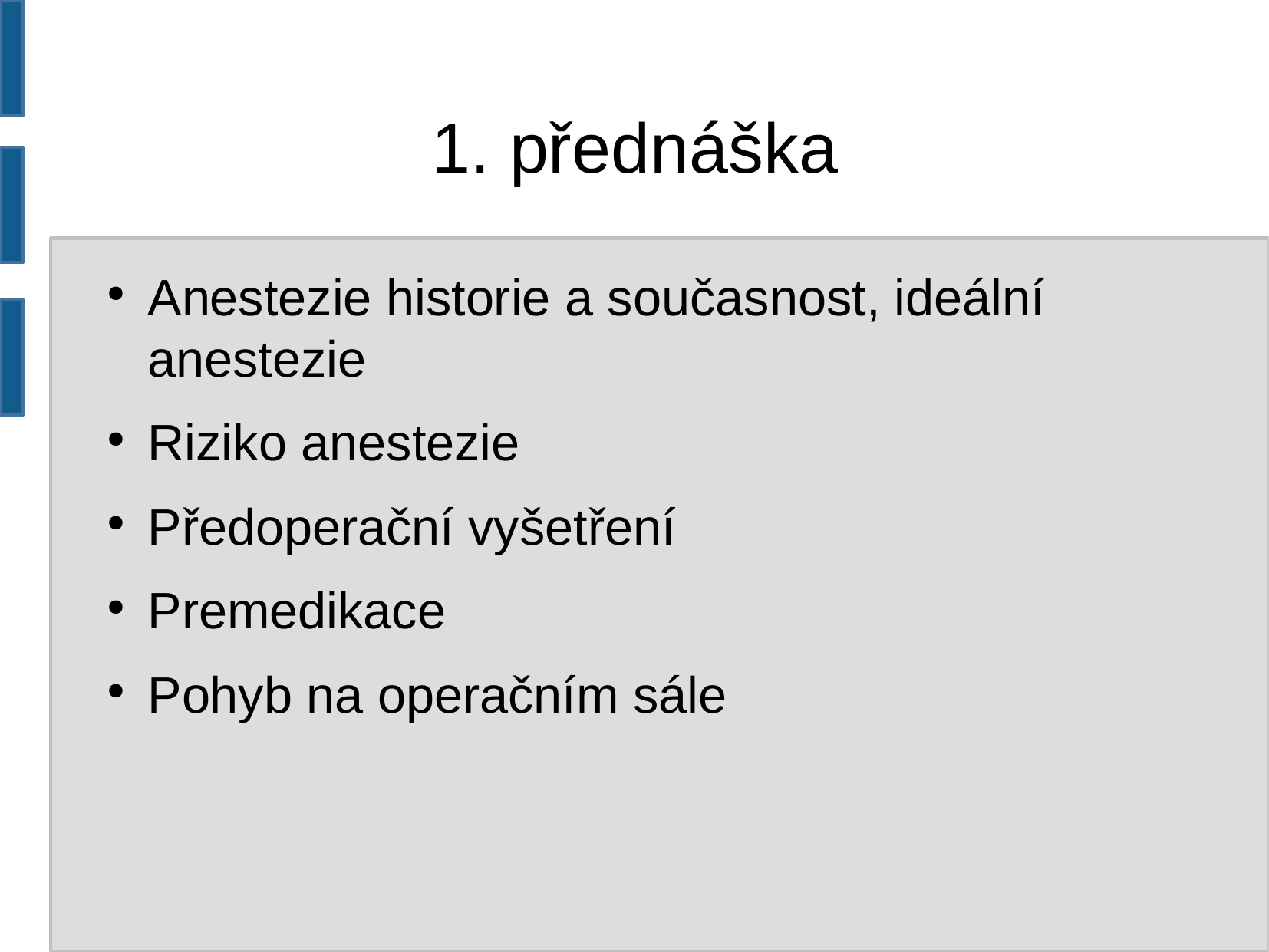

1. přednáška
Anestezie historie a současnost, ideální anestezie
Riziko anestezie
Předoperační vyšetření
Premedikace
Pohyb na operačním sále